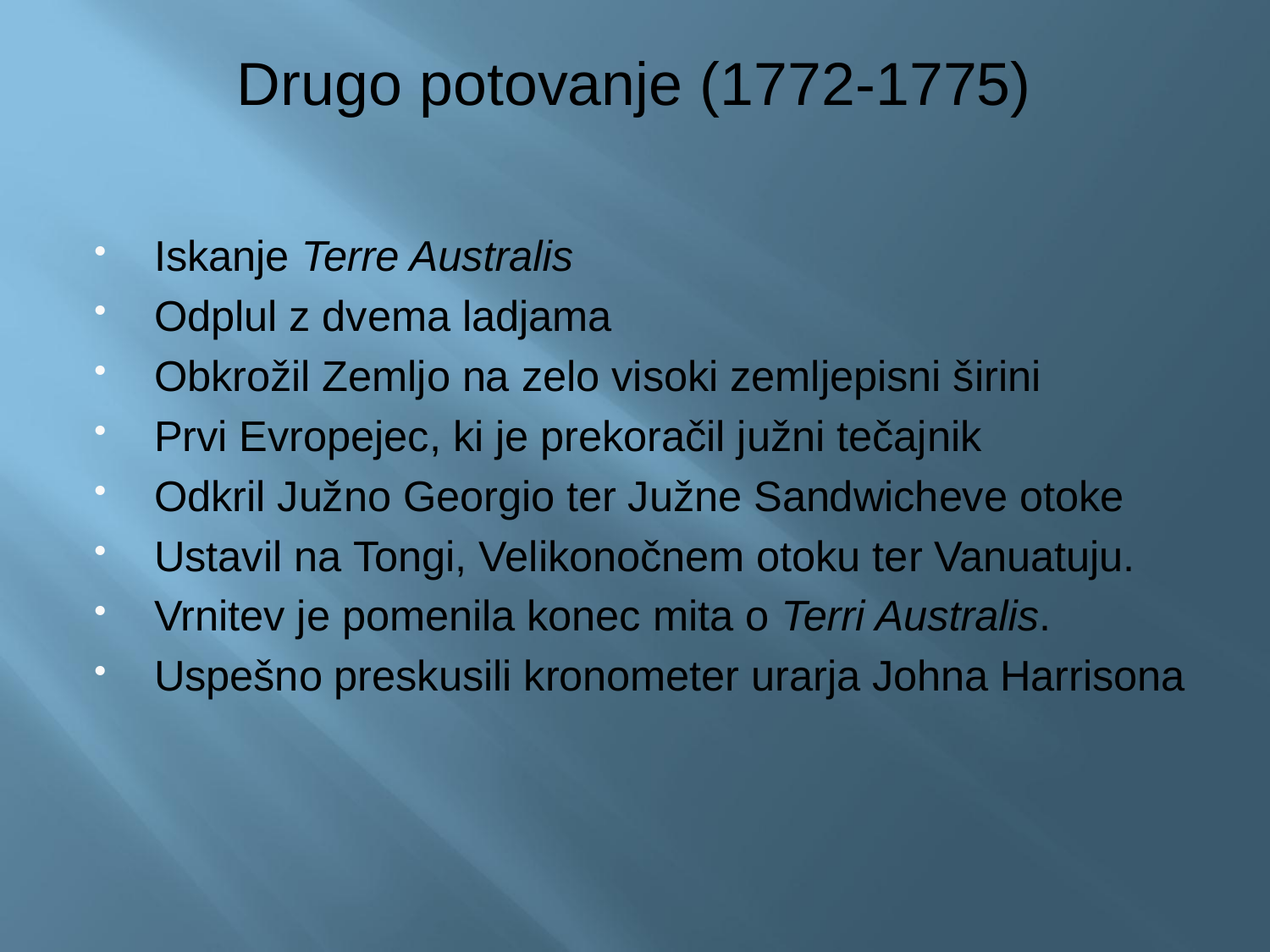

# Drugo potovanje (1772-1775)
Iskanje Terre Australis
Odplul z dvema ladjama
Obkrožil Zemljo na zelo visoki zemljepisni širini
Prvi Evropejec, ki je prekoračil južni tečajnik
Odkril Južno Georgio ter Južne Sandwicheve otoke
Ustavil na Tongi, Velikonočnem otoku ter Vanuatuju.
Vrnitev je pomenila konec mita o Terri Australis.
Uspešno preskusili kronometer urarja Johna Harrisona